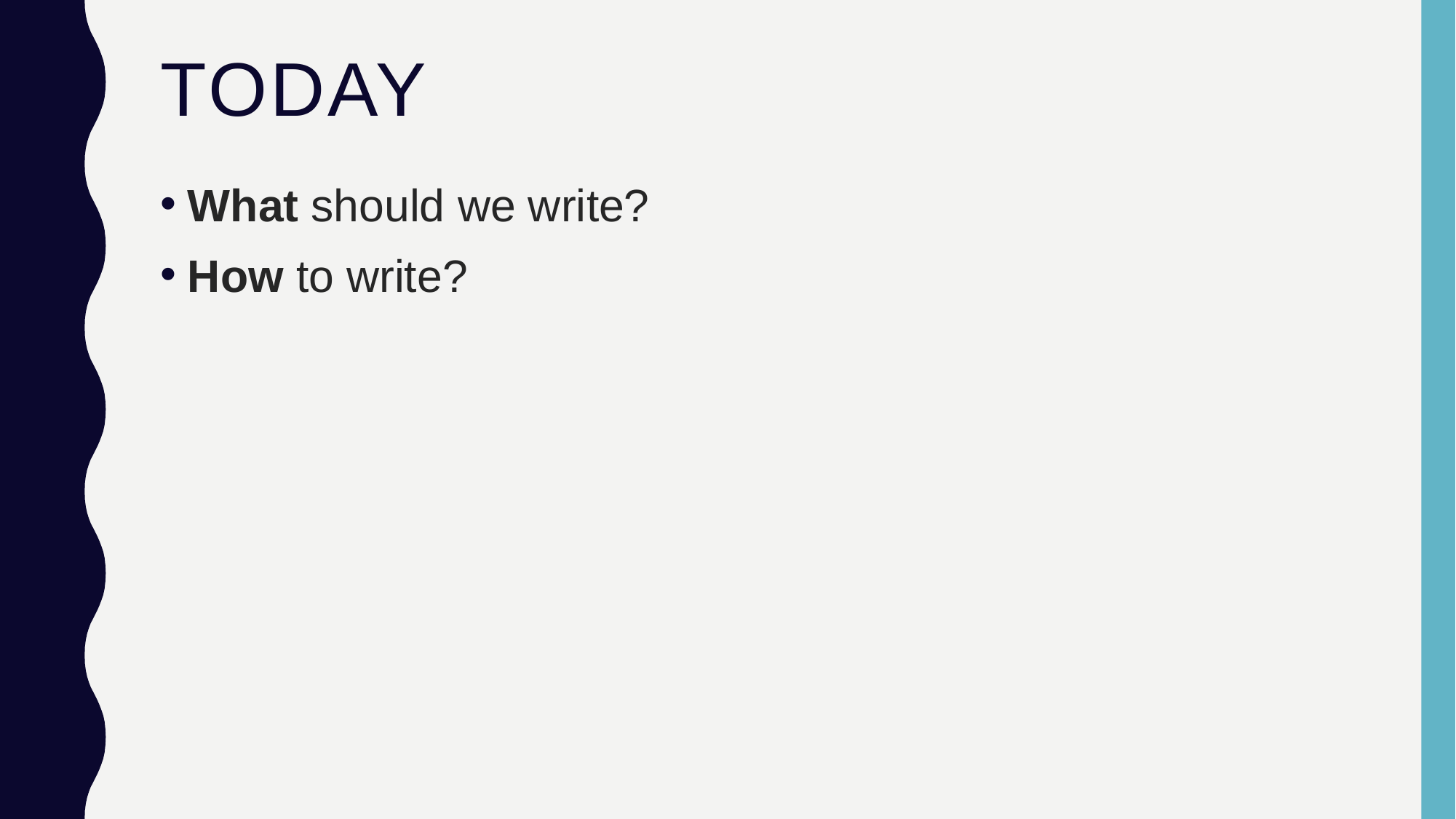

# TODAY
What should we write?
How to write?